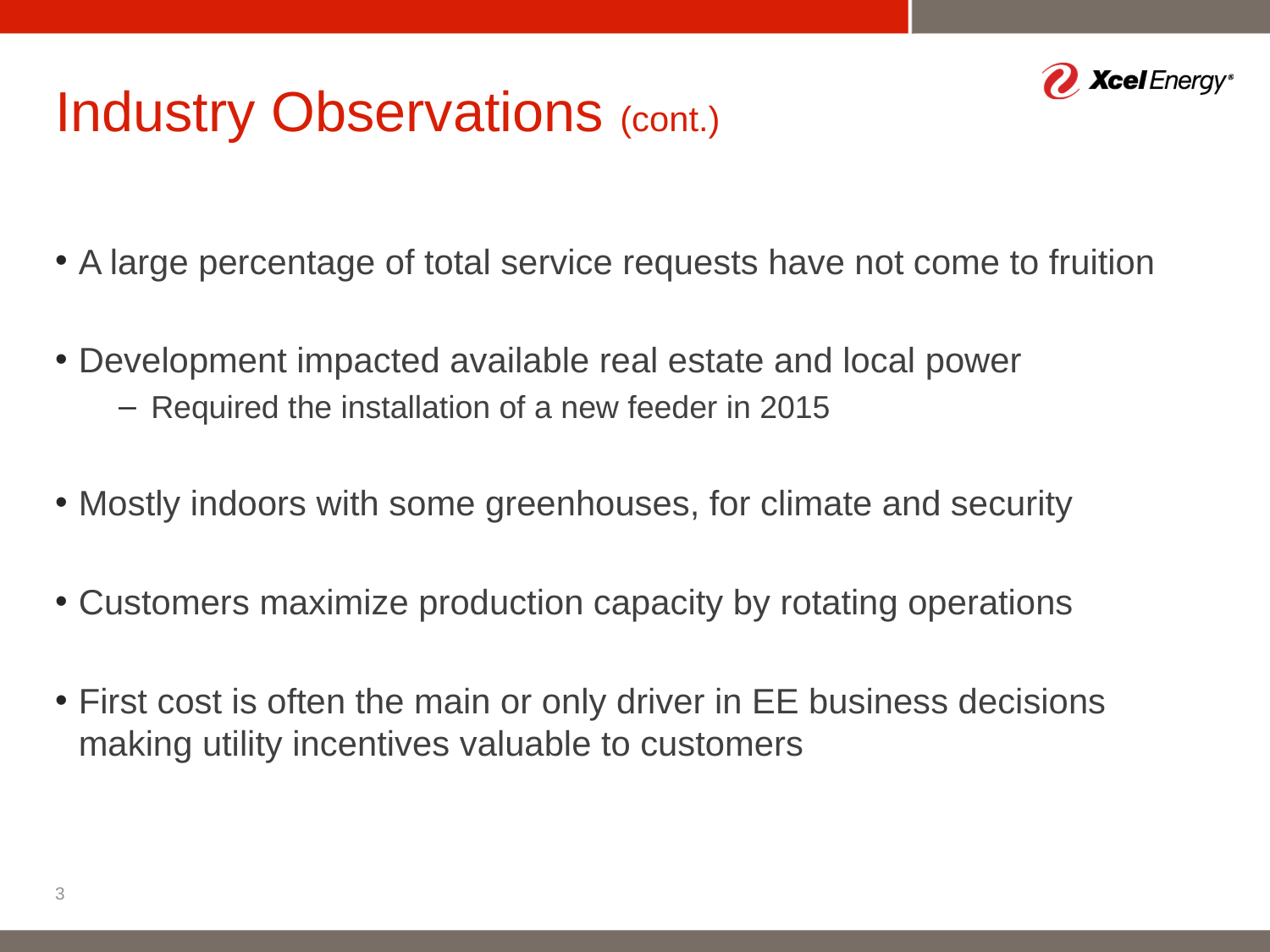

# Industry Observations (cont.)
A large percentage of total service requests have not come to fruition

Development impacted available real estate and local power
Required the installation of a new feeder in 2015

Mostly indoors with some greenhouses, for climate and security

Customers maximize production capacity by rotating operations

First cost is often the main or only driver in EE business decisions making utility incentives valuable to customers

3